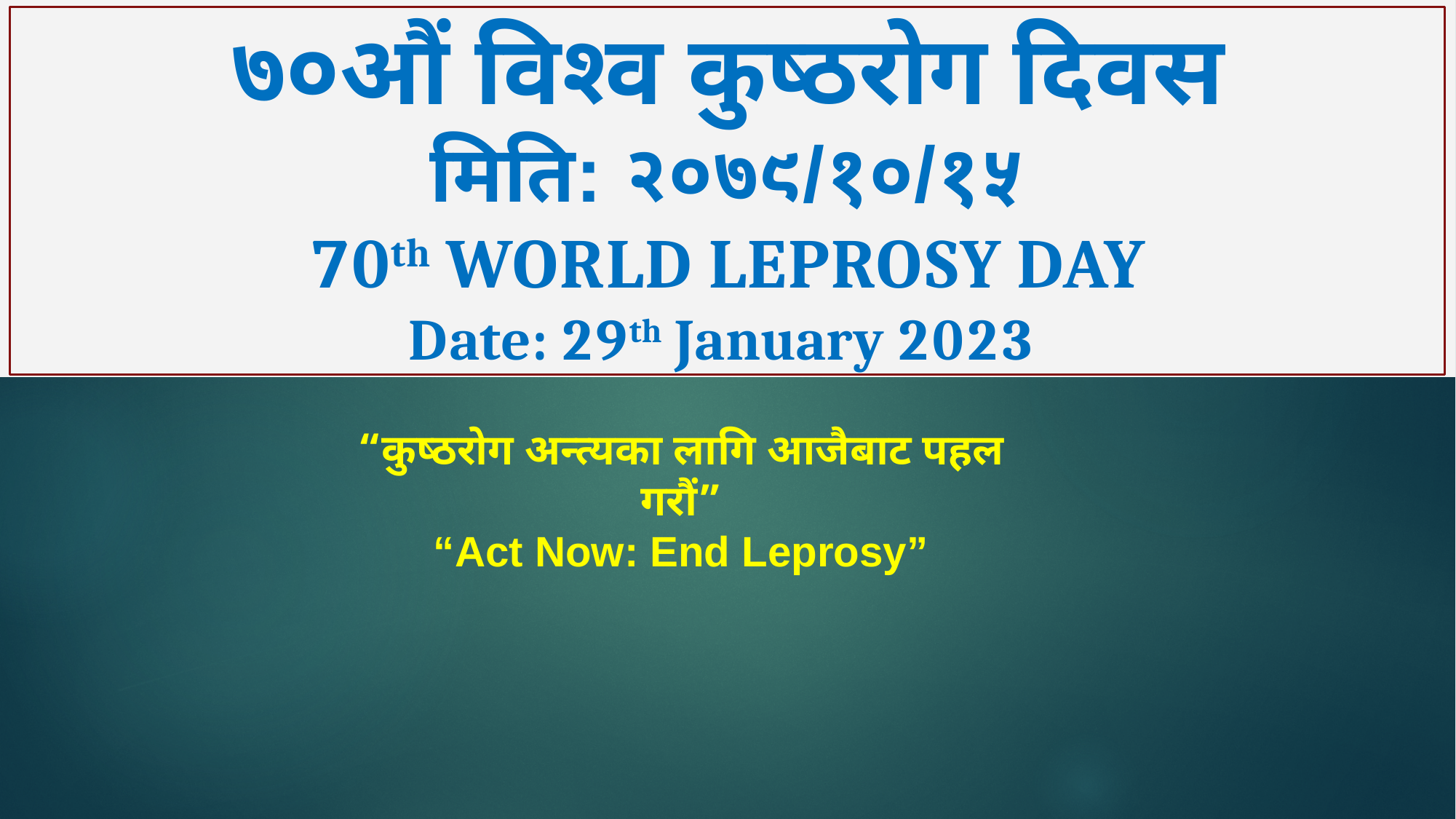

# ७०औं विश्व कुष्ठरोग दिवस मिति: २०७९/१०/१५ 70th WORLD LEPROSY DAY Date: 29th January 2023

“कुष्ठरोग अन्त्यका लागि आजैबाट पहल गरौं”
“Act Now: End Leprosy”